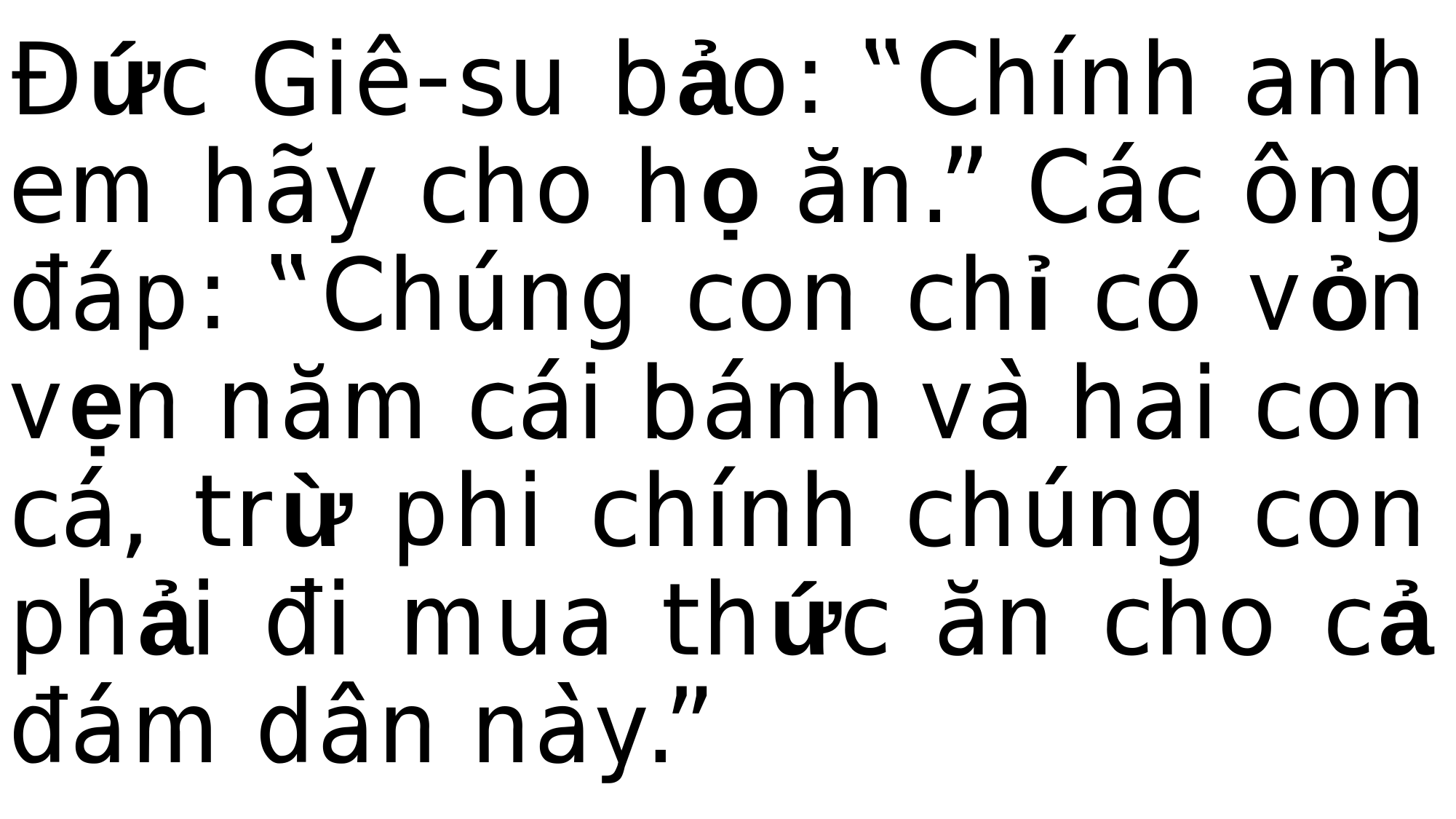

# Đức Giê-su bảo: “Chính anh em hãy cho họ ăn.” Các ông đáp: “Chúng con chỉ có vỏn vẹn năm cái bánh và hai con cá, trừ phi chính chúng con phải đi mua thức ăn cho cả đám dân này.”